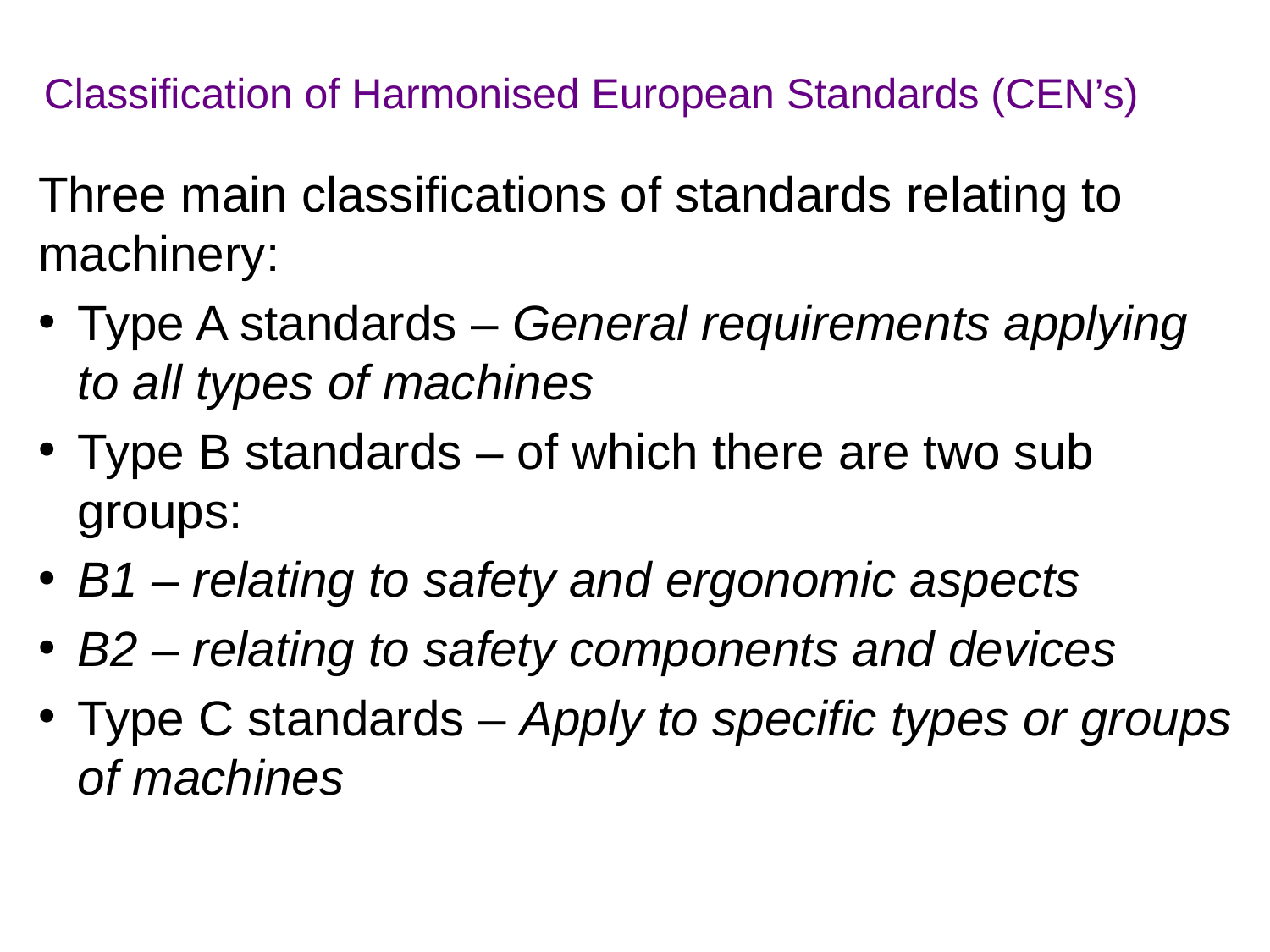

# Classification of Harmonised European Standards (CEN’s)
Three main classifications of standards relating to machinery:
Type A standards – General requirements applying to all types of machines
Type B standards – of which there are two sub groups:
B1 – relating to safety and ergonomic aspects
B2 – relating to safety components and devices
Type C standards – Apply to specific types or groups of machines